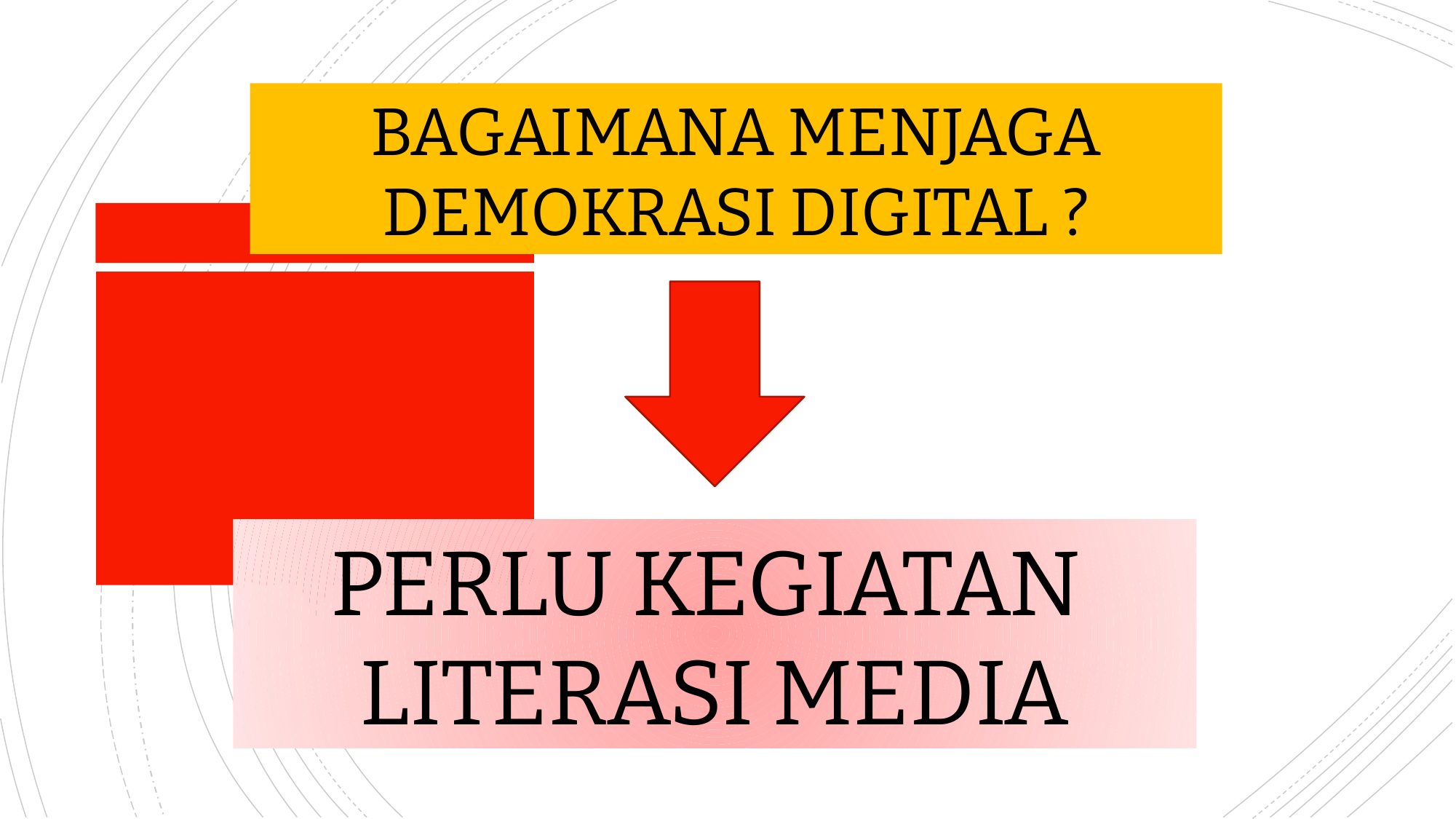

BAGAIMANA MENJAGA DEMOKRASI DIGITAL ?

PERLU KEGIATAN  LITERASI MEDIA